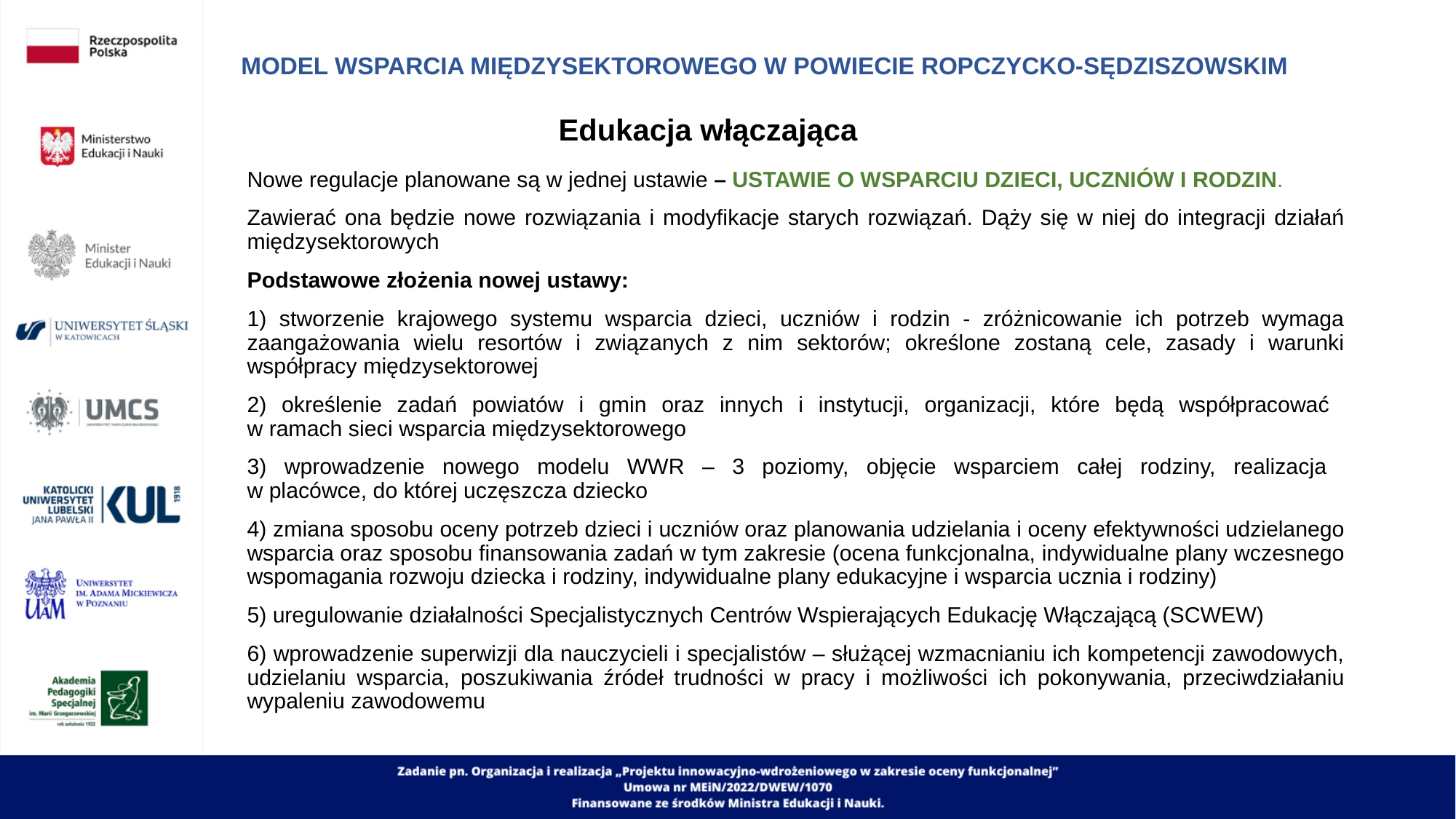

# MODEL WSPARCIA MIĘDZYSEKTOROWEGO W POWIECIE ROPCZYCKO-SĘDZISZOWSKIM
Edukacja włączająca
Nowe regulacje planowane są w jednej ustawie – USTAWIE O WSPARCIU DZIECI, UCZNIÓW I RODZIN.
Zawierać ona będzie nowe rozwiązania i modyfikacje starych rozwiązań. Dąży się w niej do integracji działań międzysektorowych
Podstawowe złożenia nowej ustawy:
1) stworzenie krajowego systemu wsparcia dzieci, uczniów i rodzin - zróżnicowanie ich potrzeb wymaga zaangażowania wielu resortów i związanych z nim sektorów; określone zostaną cele, zasady i warunki współpracy międzysektorowej
2) określenie zadań powiatów i gmin oraz innych i instytucji, organizacji, które będą współpracować
w ramach sieci wsparcia międzysektorowego
3) wprowadzenie nowego modelu WWR – 3 poziomy, objęcie wsparciem całej rodziny, realizacja
w placówce, do której uczęszcza dziecko
4) zmiana sposobu oceny potrzeb dzieci i uczniów oraz planowania udzielania i oceny efektywności udzielanego wsparcia oraz sposobu finansowania zadań w tym zakresie (ocena funkcjonalna, indywidualne plany wczesnego wspomagania rozwoju dziecka i rodziny, indywidualne plany edukacyjne i wsparcia ucznia i rodziny)
5) uregulowanie działalności Specjalistycznych Centrów Wspierających Edukację Włączającą (SCWEW)
6) wprowadzenie superwizji dla nauczycieli i specjalistów – służącej wzmacnianiu ich kompetencji zawodowych, udzielaniu wsparcia, poszukiwania źródeł trudności w pracy i możliwości ich pokonywania, przeciwdziałaniu wypaleniu zawodowemu